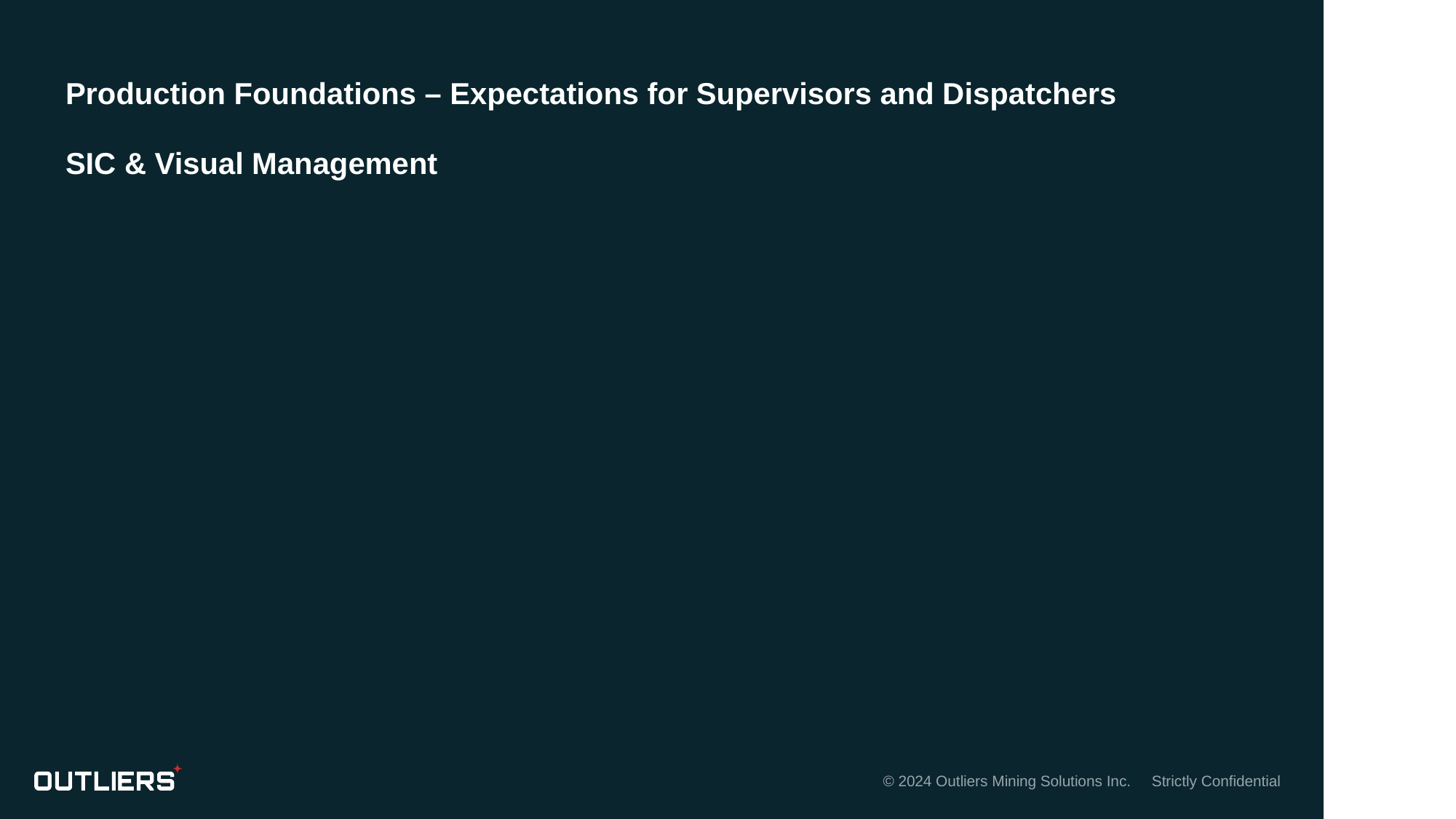

Production Foundations – Expectations for Supervisors and Dispatchers
SIC & Visual Management
IAMGOLD – for Côté Gold Mine
Visual Management & Short Interval Control
September 3rd, 2024